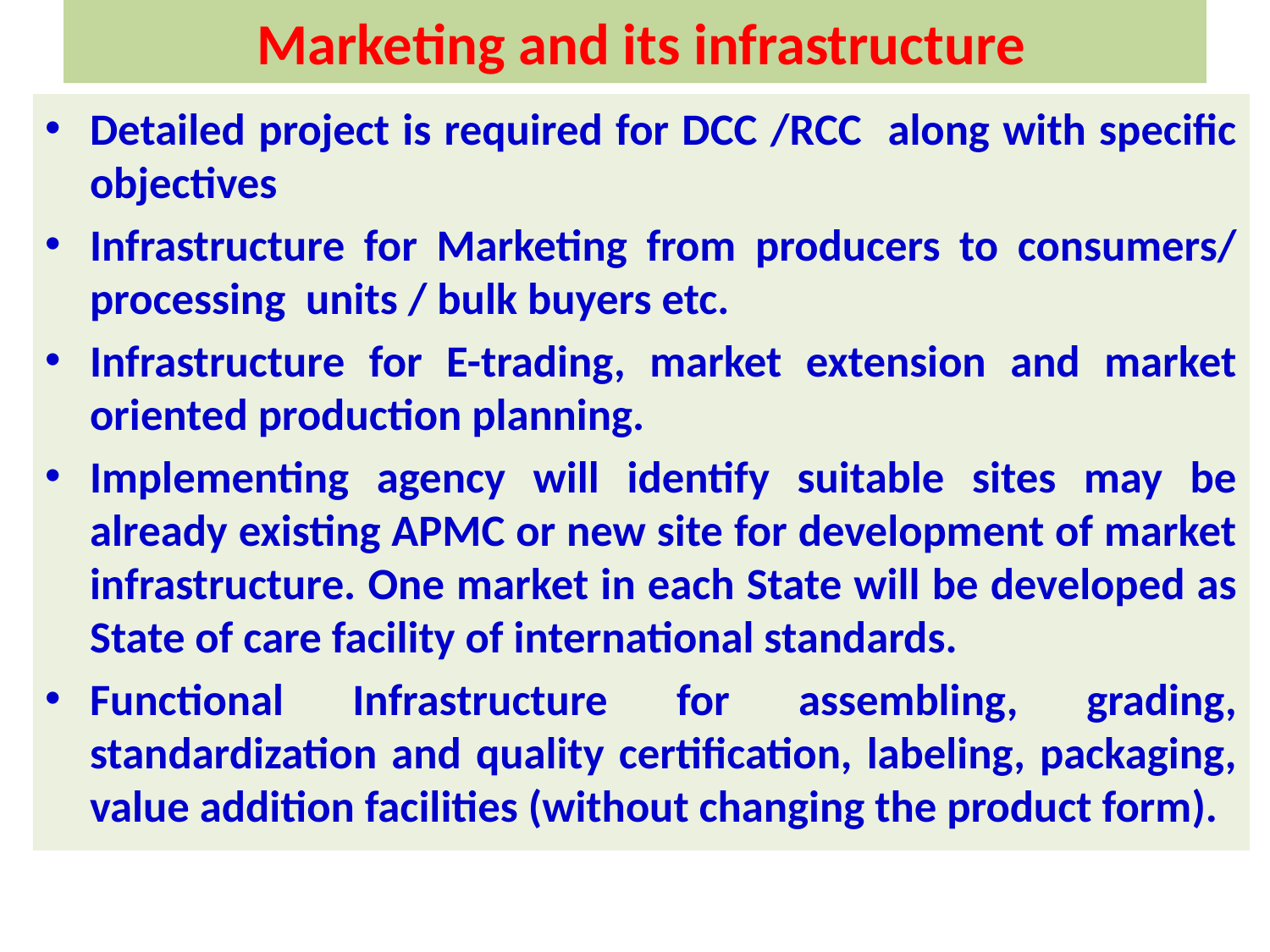

# Marketing and its infrastructure
Detailed project is required for DCC /RCC  along with specific objectives
Infrastructure for Marketing from producers to consumers/ processing  units / bulk buyers etc.
Infrastructure for E-trading, market extension and market oriented production planning.
Implementing agency will identify suitable sites may be already existing APMC or new site for development of market infrastructure. One market in each State will be developed as State of care facility of international standards.
Functional Infrastructure for assembling, grading, standardization and quality certification, labeling, packaging, value addition facilities (without changing the product form).